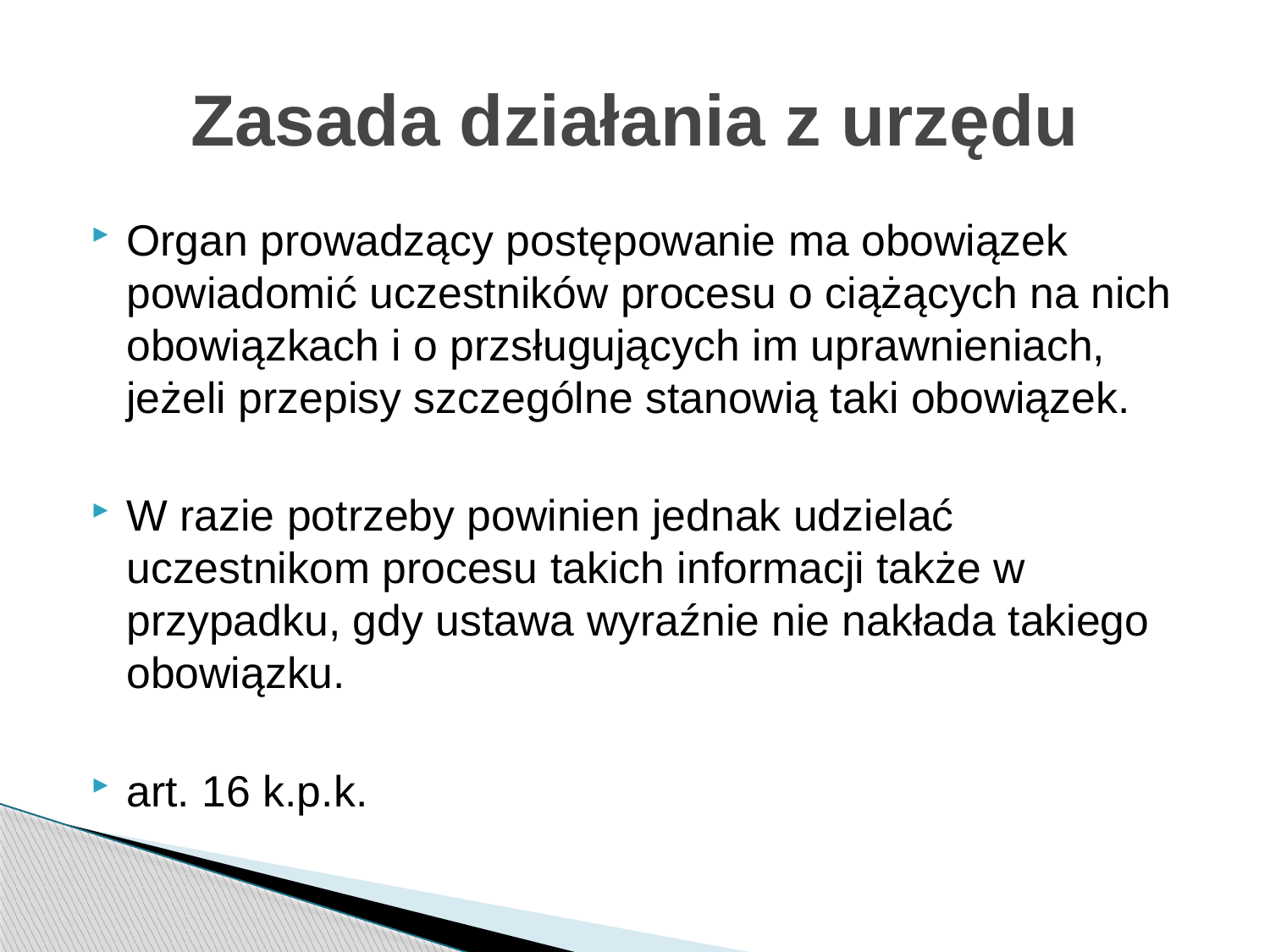

# Zasada działania z urzędu
Organ prowadzący postępowanie ma obowiązek powiadomić uczestników procesu o ciążących na nich obowiązkach i o przsługujących im uprawnieniach, jeżeli przepisy szczególne stanowią taki obowiązek.

W razie potrzeby powinien jednak udzielać uczestnikom procesu takich informacji także w przypadku, gdy ustawa wyraźnie nie nakłada takiego obowiązku.

art. 16 k.p.k.